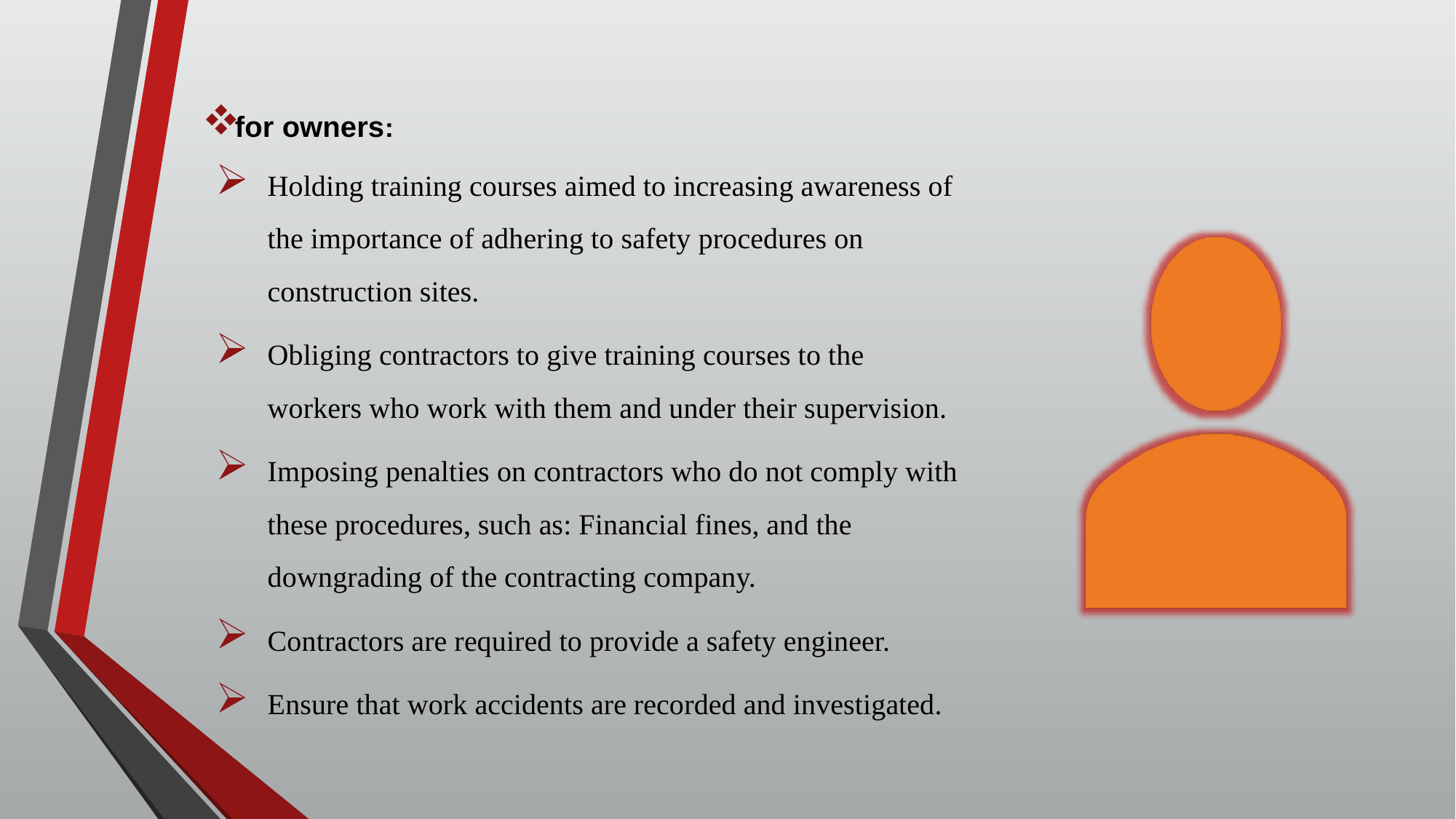

for owners:
Holding training courses aimed to increasing awareness of the importance of adhering to safety procedures on construction sites.
Obliging contractors to give training courses to the workers who work with them and under their supervision.
Imposing penalties on contractors who do not comply with these procedures, such as: Financial fines, and the downgrading of the contracting company.
Contractors are required to provide a safety engineer.
Ensure that work accidents are recorded and investigated.